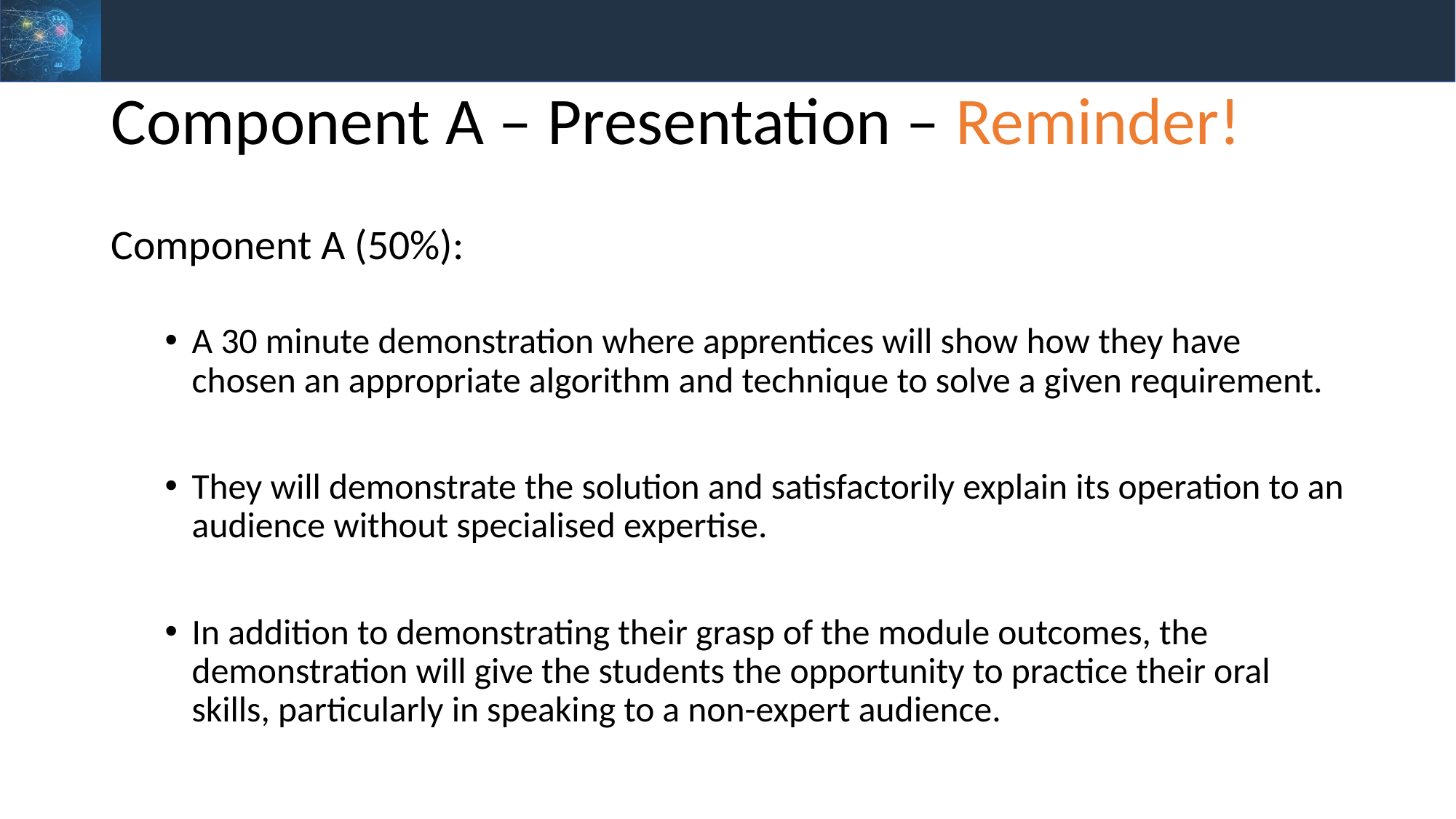

# Component A – Presentation – Reminder!
Component A (50%):

A 30 minute demonstration where apprentices will show how they have chosen an appropriate algorithm and technique to solve a given requirement.

They will demonstrate the solution and satisfactorily explain its operation to an audience without specialised expertise.

In addition to demonstrating their grasp of the module outcomes, the demonstration will give the students the opportunity to practice their oral skills, particularly in speaking to a non-expert audience.